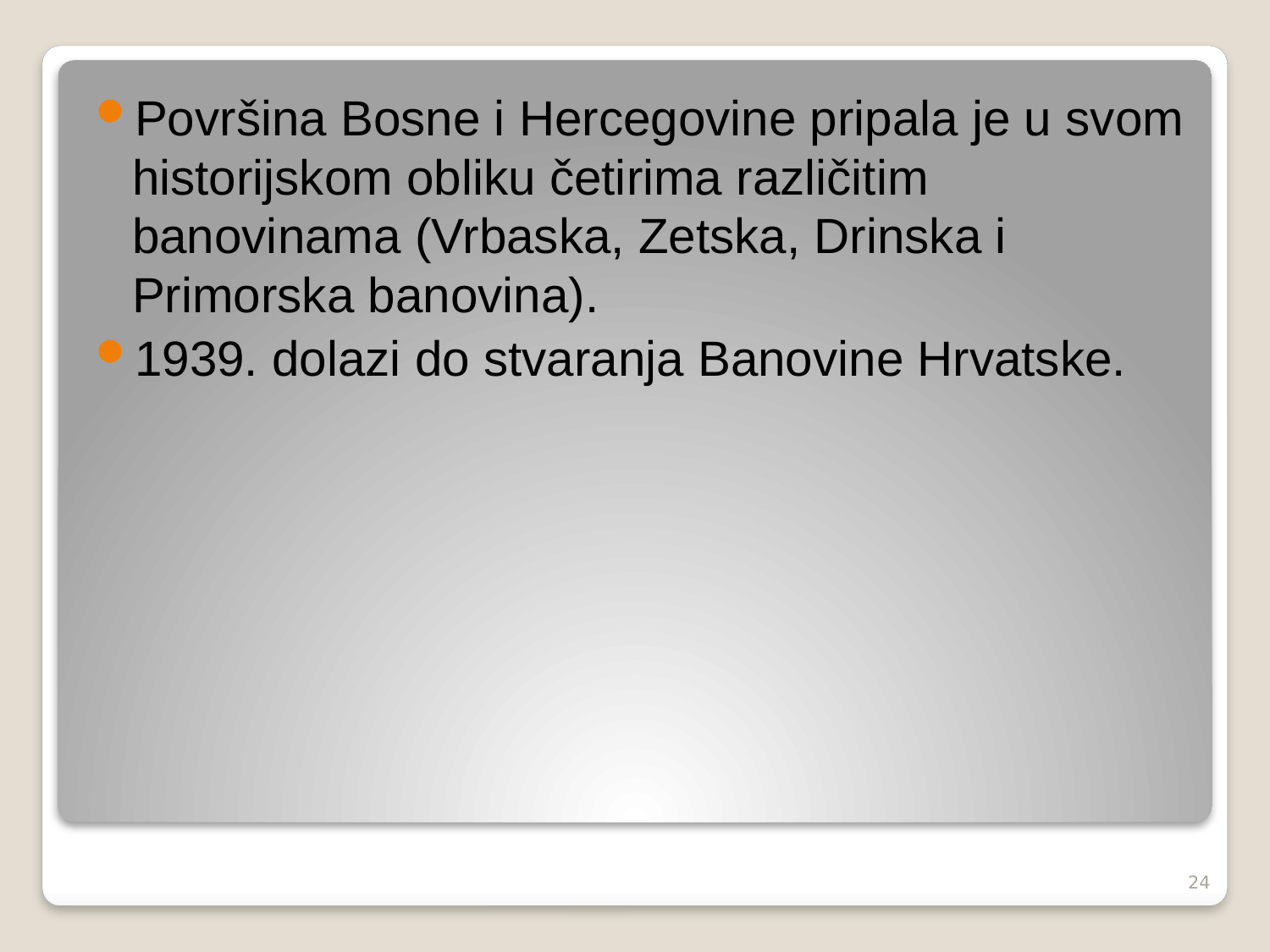

Površina Bosne i Hercegovine pripala je u svom historijskom obliku četirima različitim banovinama (Vrbaska, Zetska, Drinska i Primorska banovina).
1939. dolazi do stvaranja Banovine Hrvatske.

#
24